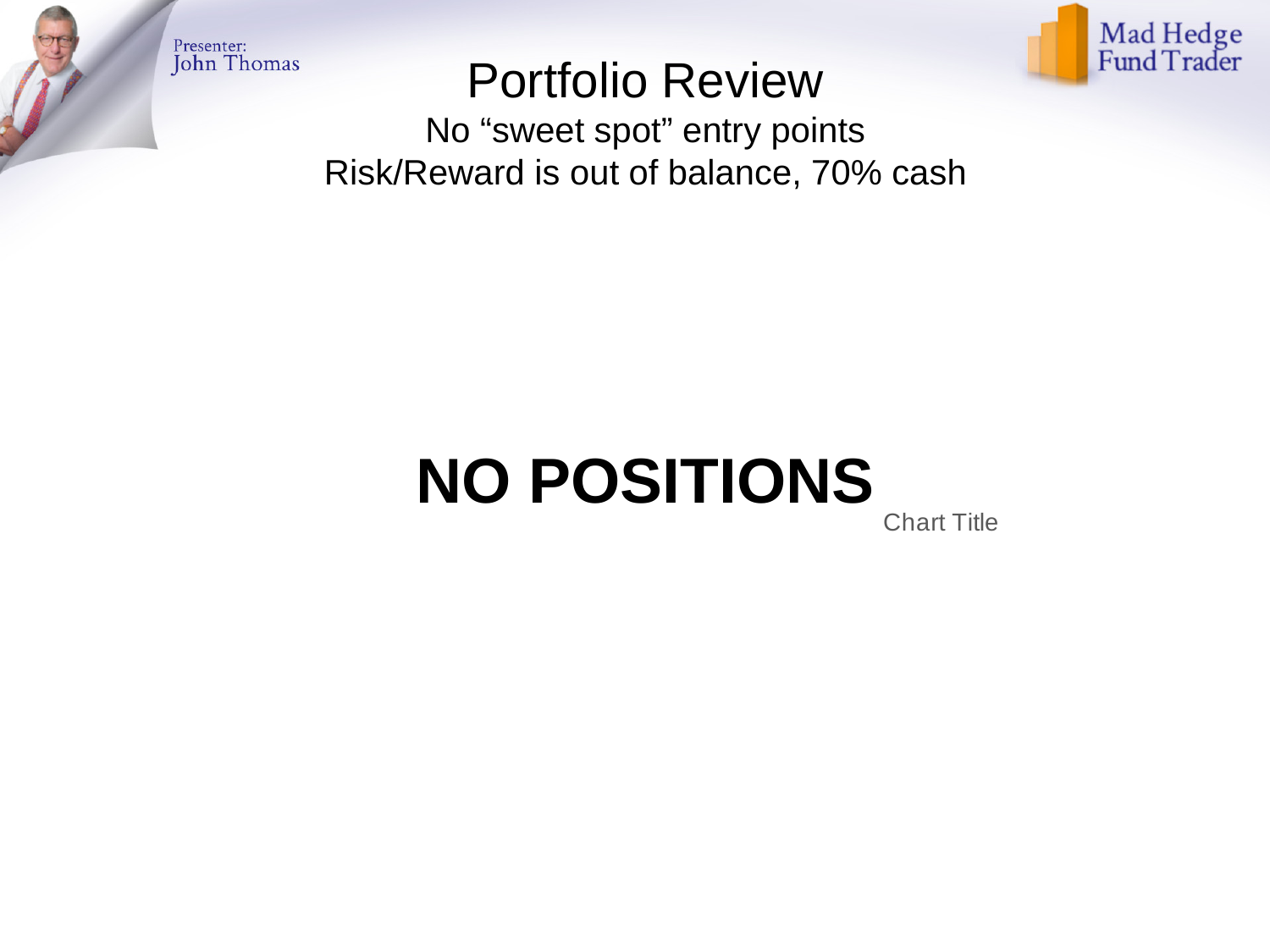

Portfolio Review
No “sweet spot” entry points
Risk/Reward is out of balance, 70% cash
NO POSITIONS

### Chart:

| Category |
|---|